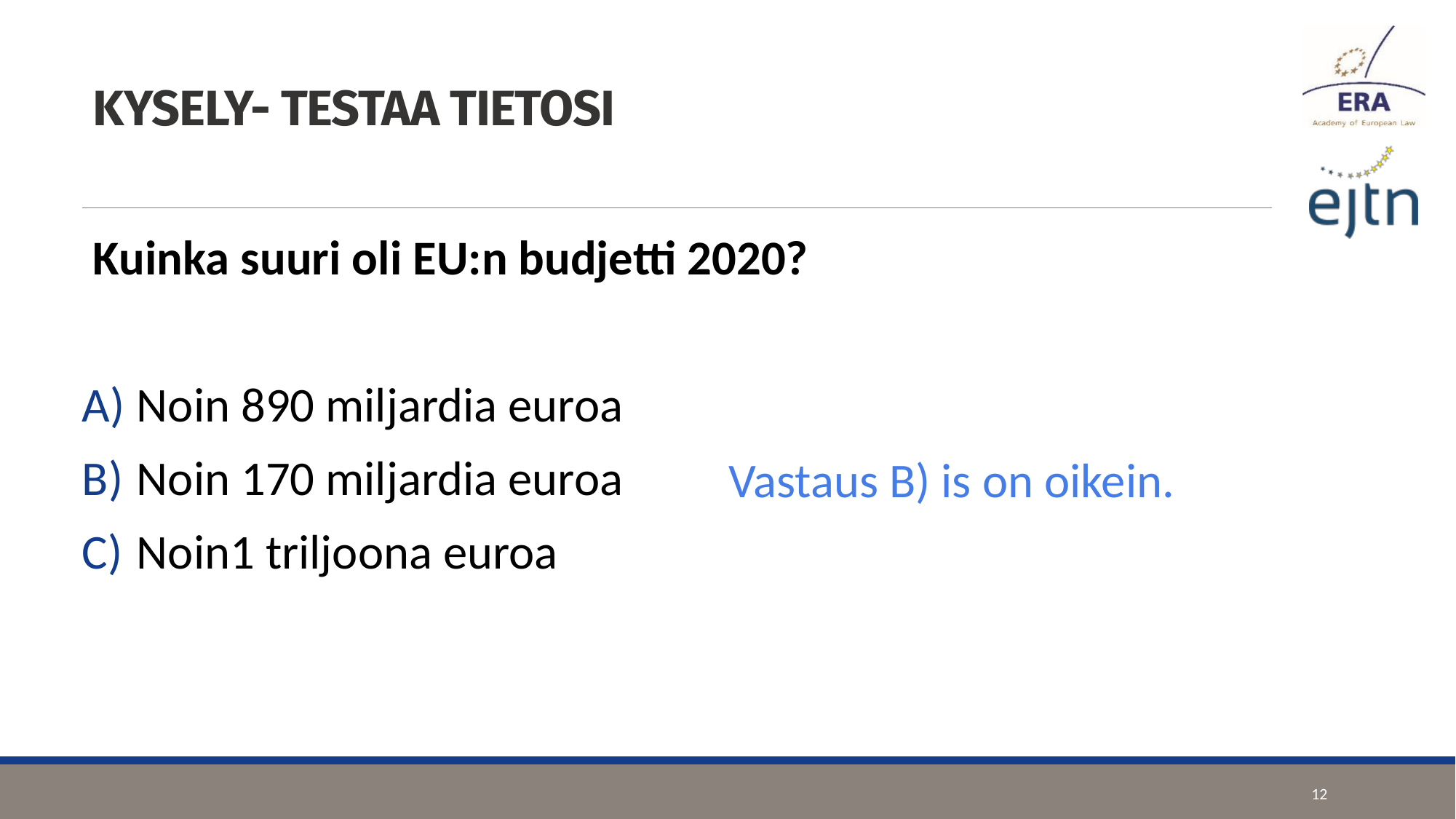

# KYSELY- TESTAA TIETOSI
Kuinka suuri oli EU:n budjetti 2020?

Noin 890 miljardia euroa
Noin 170 miljardia euroa
Noin1 triljoona euroa

Vastaus B) is on oikein.
12